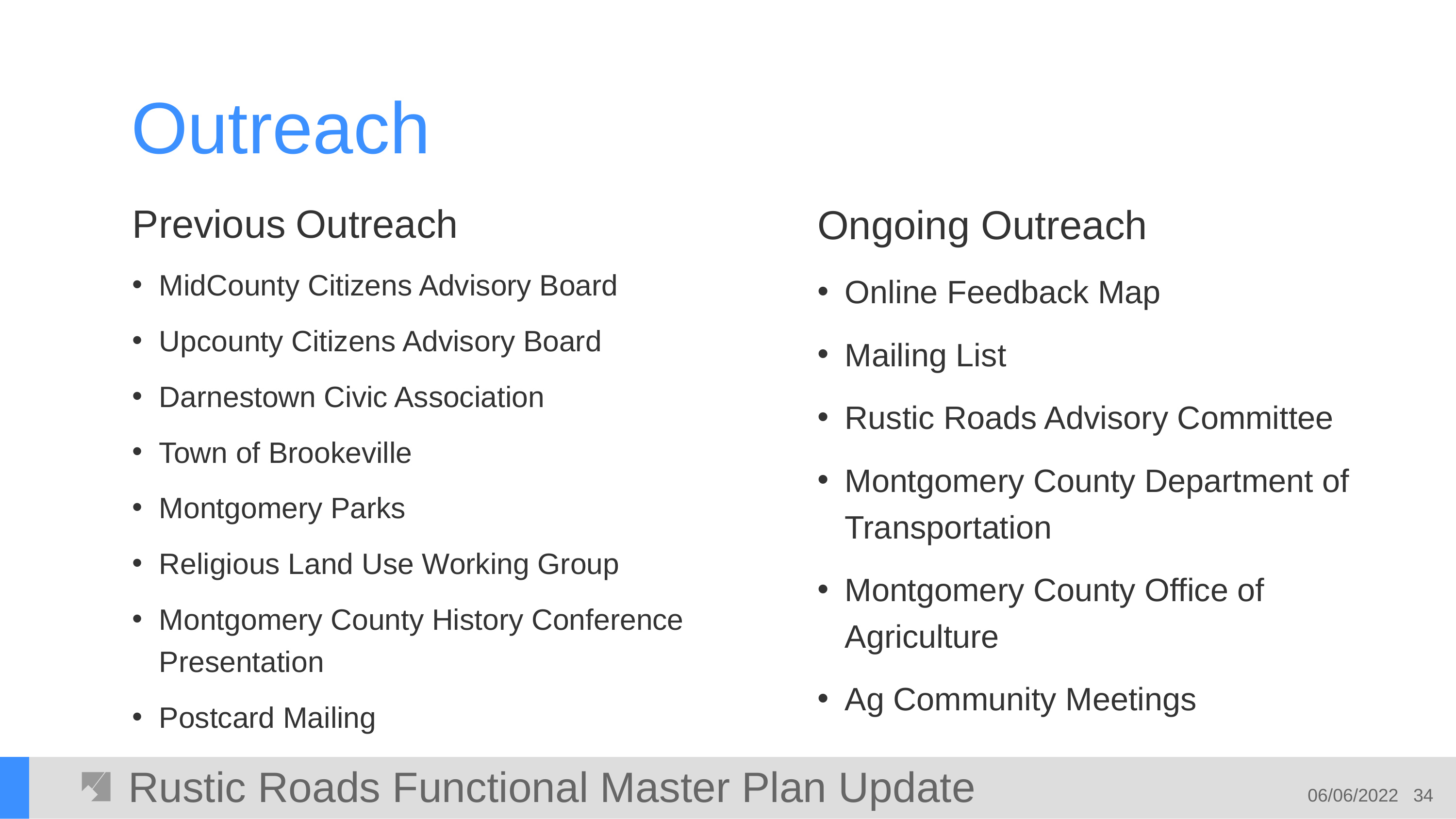

# Outreach
Previous Outreach
MidCounty Citizens Advisory Board
Upcounty Citizens Advisory Board
Darnestown Civic Association
Town of Brookeville
Montgomery Parks
Religious Land Use Working Group
Montgomery County History Conference Presentation
Postcard Mailing

Ongoing Outreach
Online Feedback Map
Mailing List
Rustic Roads Advisory Committee
Montgomery County Department of Transportation
Montgomery County Office of Agriculture
Ag Community Meetings